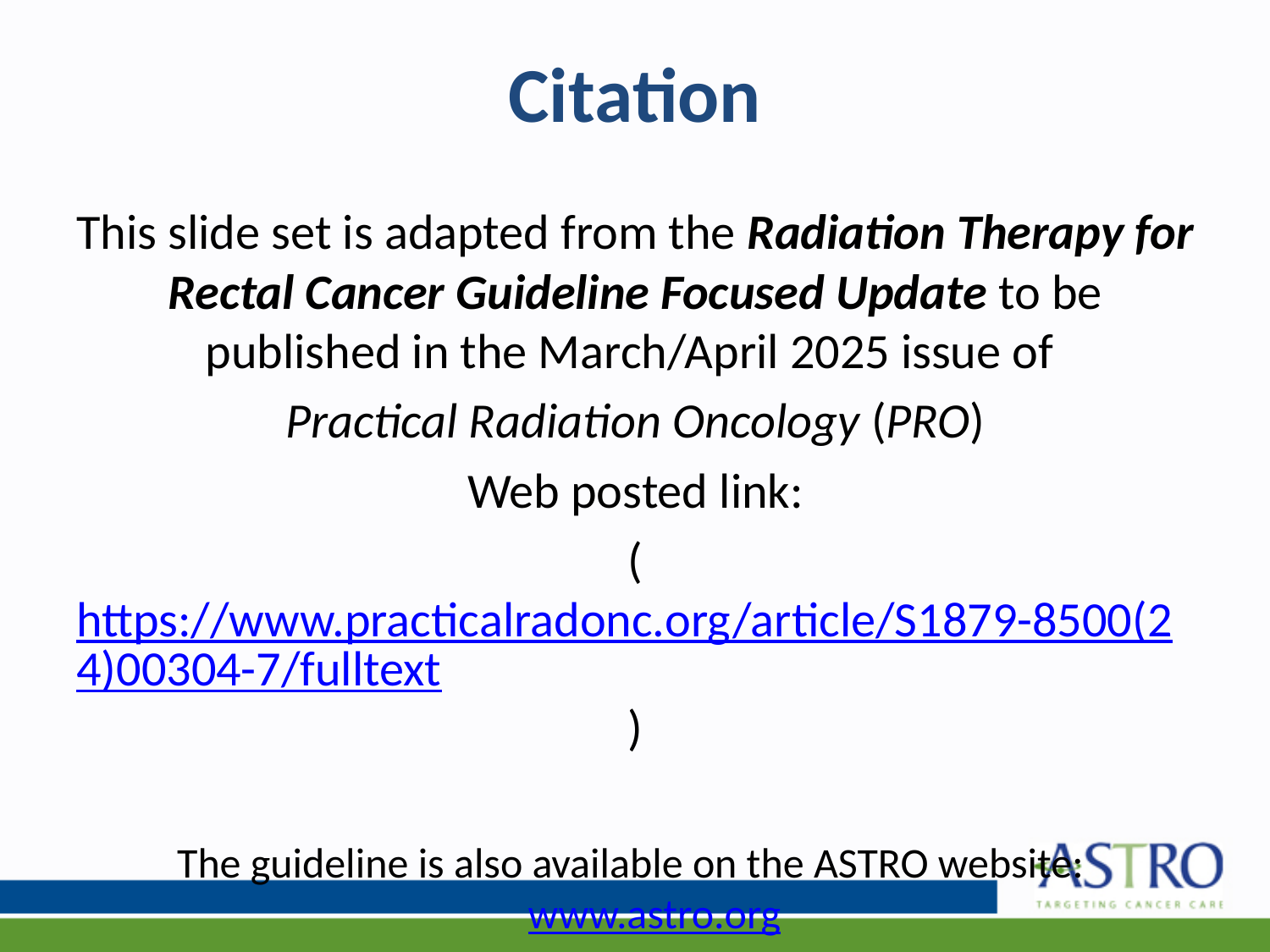

# Citation
This slide set is adapted from the Radiation Therapy for Rectal Cancer Guideline Focused Update to be published in the March/April 2025 issue of
Practical Radiation Oncology (PRO)
Web posted link:
(https://www.practicalradonc.org/article/S1879-8500(24)00304-7/fulltext)

The guideline is also available on the ASTRO website: www.astro.org